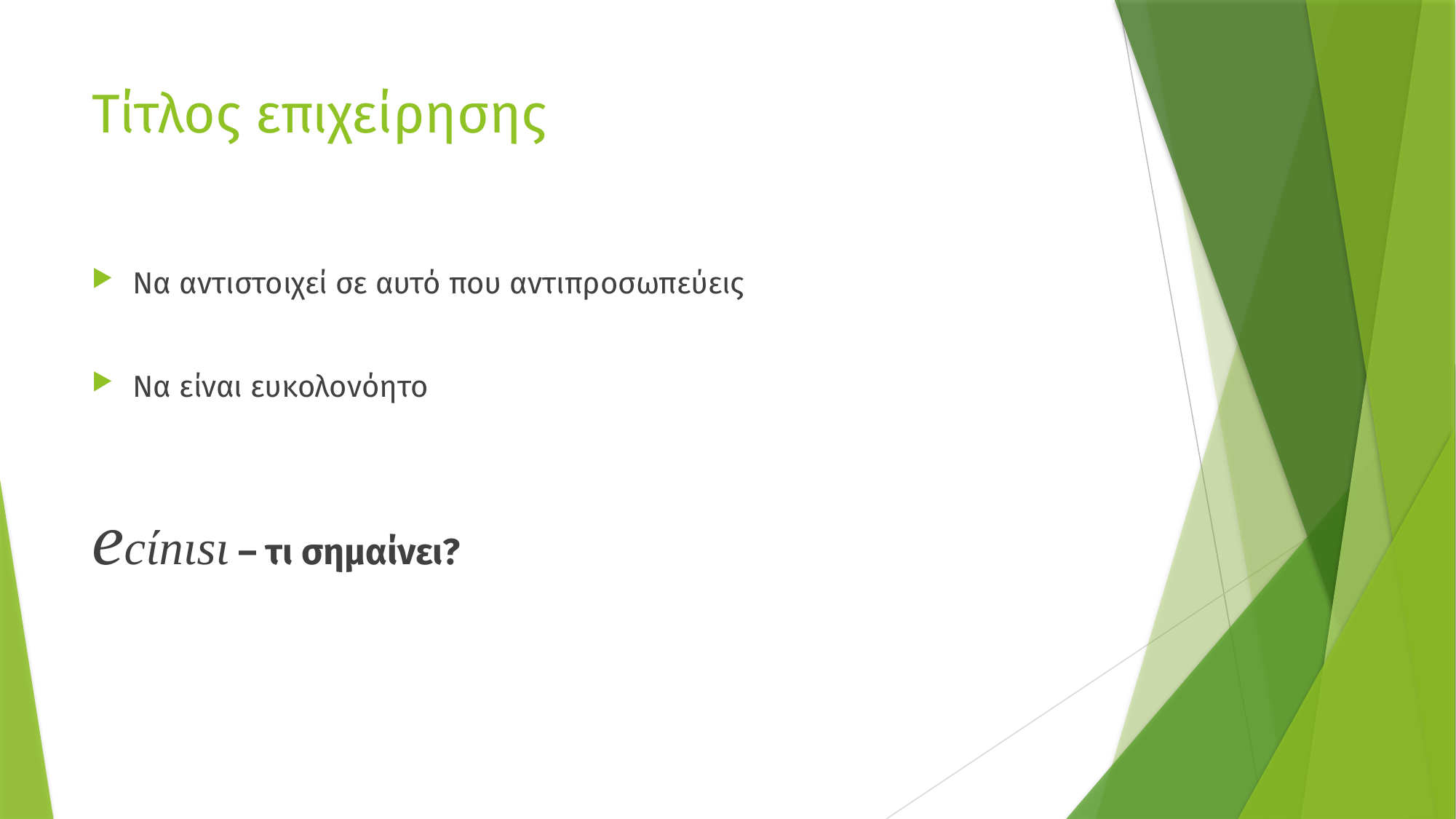

# Τίτλος επιχείρησης
Να αντιστοιχεί σε αυτό που αντιπροσωπεύεις

Να είναι ευκολονόητο

ecίnιsι – τι σημαίνει?